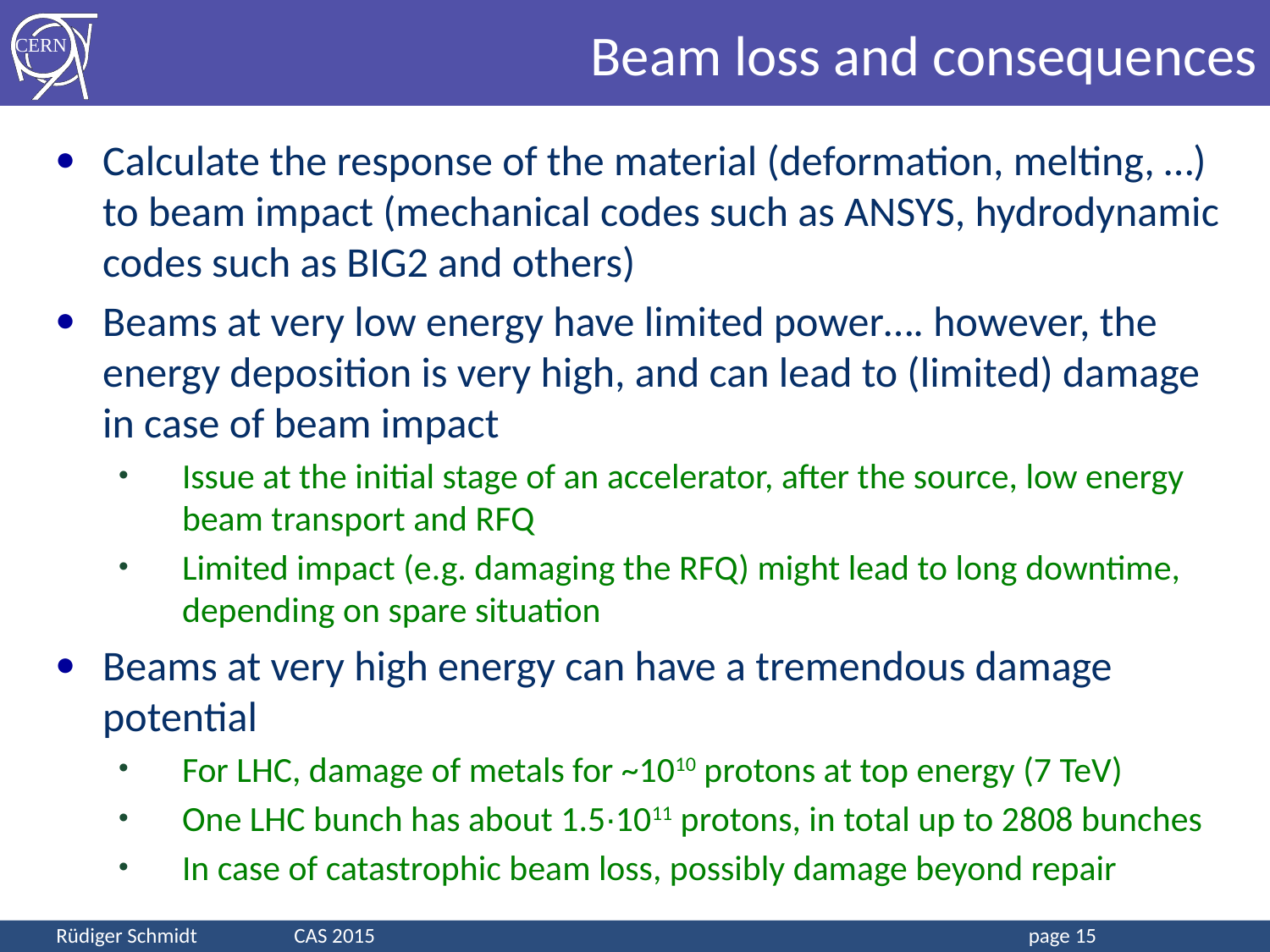

Beam loss and consequences
Calculate the response of the material (deformation, melting, …) to beam impact (mechanical codes such as ANSYS, hydrodynamic codes such as BIG2 and others)
Beams at very low energy have limited power…. however, the energy deposition is very high, and can lead to (limited) damage in case of beam impact
Issue at the initial stage of an accelerator, after the source, low energy beam transport and RFQ
Limited impact (e.g. damaging the RFQ) might lead to long downtime, depending on spare situation
Beams at very high energy can have a tremendous damage potential
For LHC, damage of metals for ~1010 protons at top energy (7 TeV)
One LHC bunch has about 1.5∙1011 protons, in total up to 2808 bunches
In case of catastrophic beam loss, possibly damage beyond repair